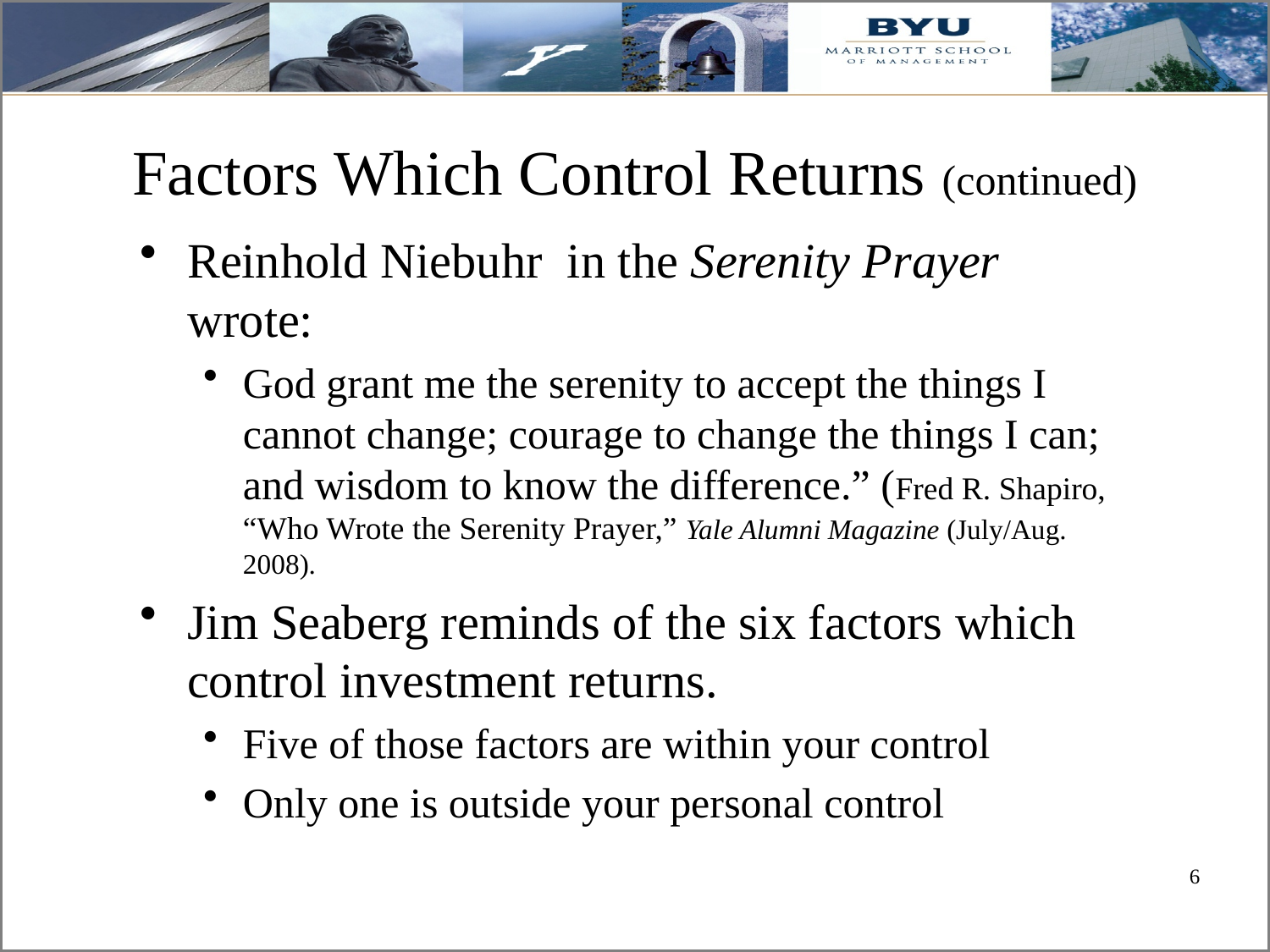

# Factors Which Control Returns (continued)
Reinhold Niebuhr  in the Serenity Prayer wrote:
God grant me the serenity to accept the things I cannot change; courage to change the things I can; and wisdom to know the difference.” (Fred R. Shapiro, “Who Wrote the Serenity Prayer,” Yale Alumni Magazine (July/Aug. 2008).
Jim Seaberg reminds of the six factors which control investment returns.
Five of those factors are within your control
Only one is outside your personal control